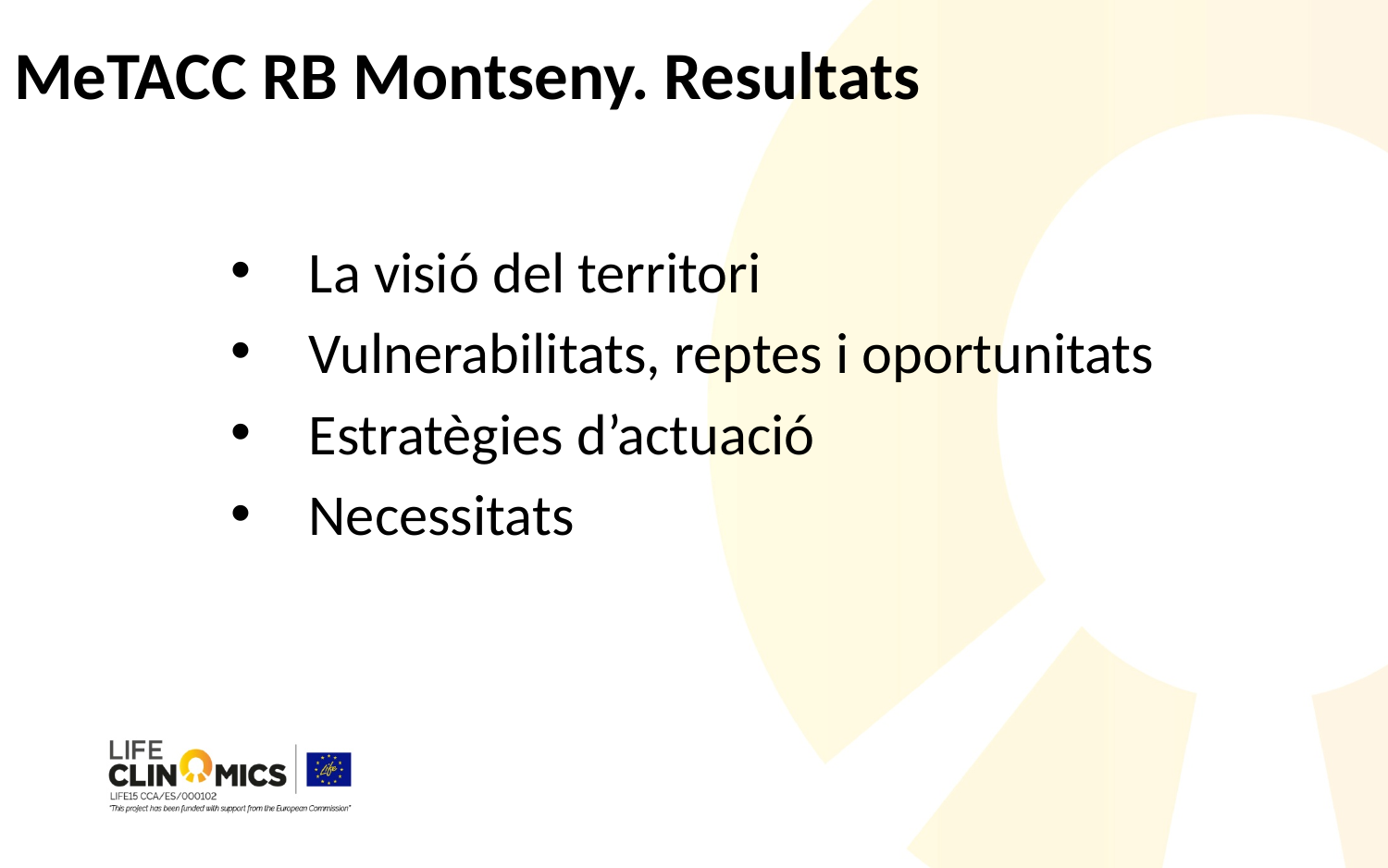

# MeTACC RB Montseny. Resultats
La visió del territori
Vulnerabilitats, reptes i oportunitats
Estratègies d’actuació
Necessitats